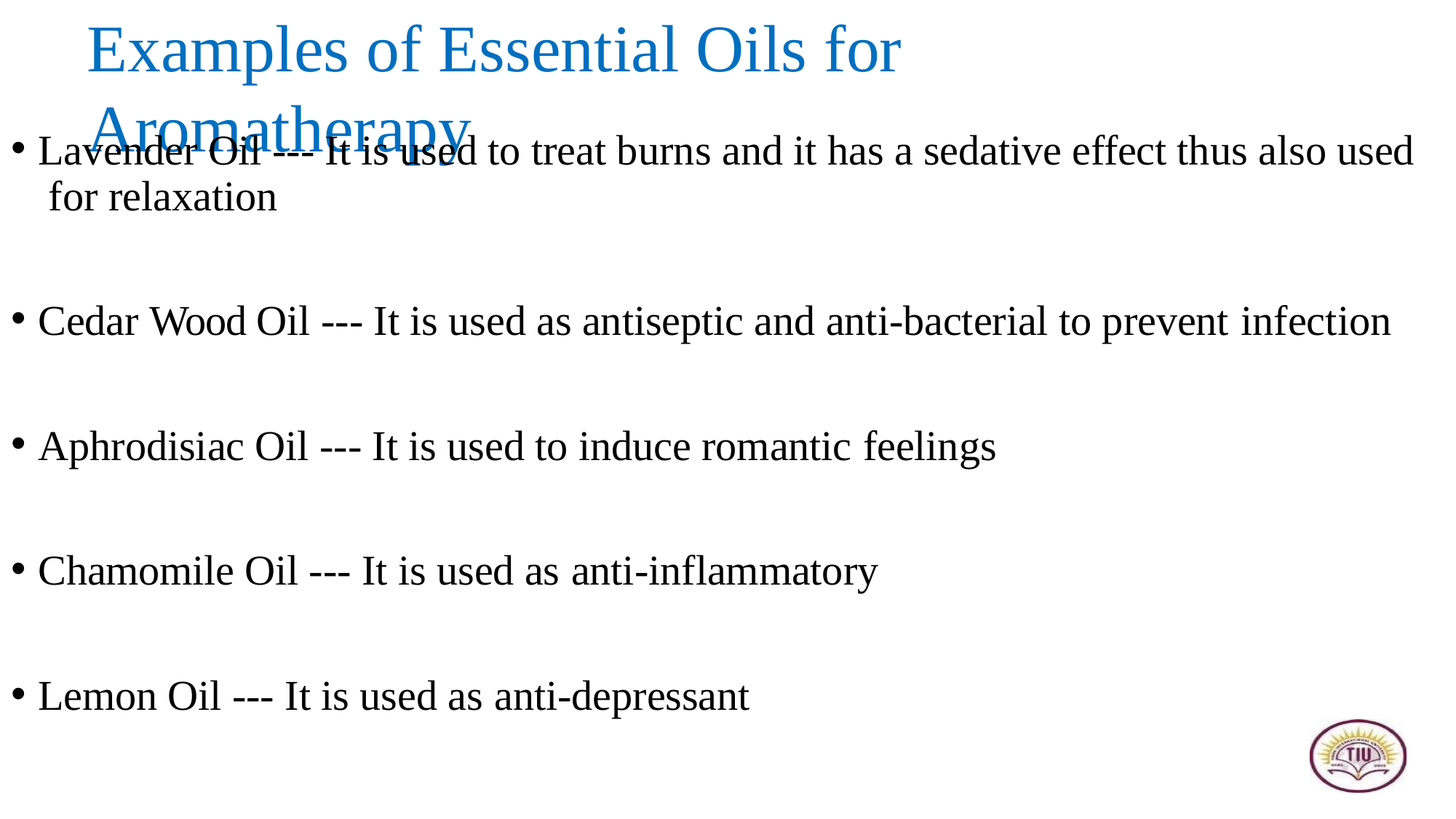

# Examples of Essential Oils for Aromatherapy
Lavender Oil --- It is used to treat burns and it has a sedative effect thus also used  for relaxation

Cedar Wood Oil --- It is used as antiseptic and anti-bacterial to prevent infection

Aphrodisiac Oil --- It is used to induce romantic feelings

Chamomile Oil --- It is used as anti-inflammatory

Lemon Oil --- It is used as anti-depressant